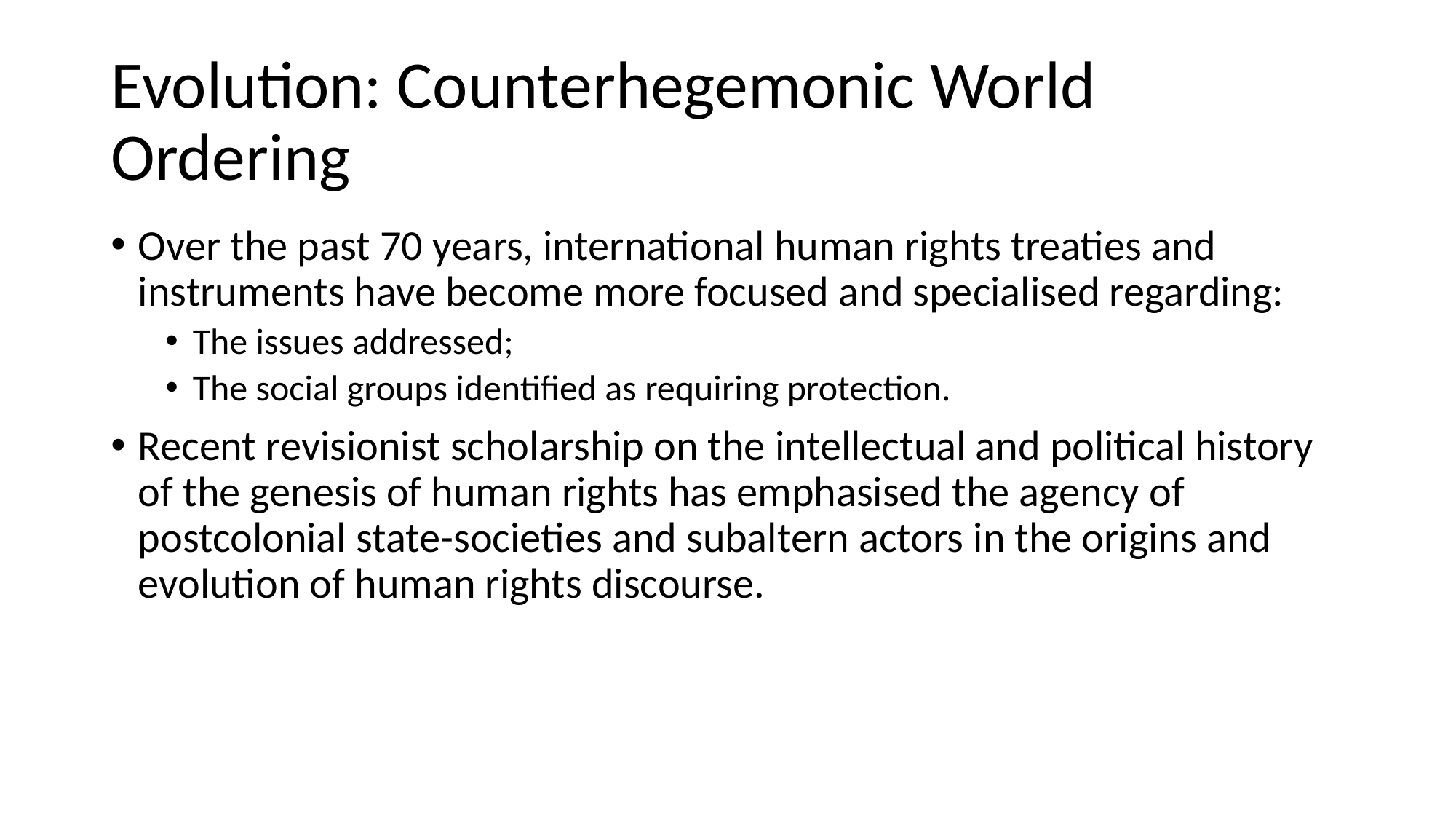

# Evolution: Counterhegemonic World Ordering
Over the past 70 years, international human rights treaties and instruments have become more focused and specialised regarding:
The issues addressed;
The social groups identified as requiring protection.
Recent revisionist scholarship on the intellectual and political history of the genesis of human rights has emphasised the agency of postcolonial state-societies and subaltern actors in the origins and evolution of human rights discourse.